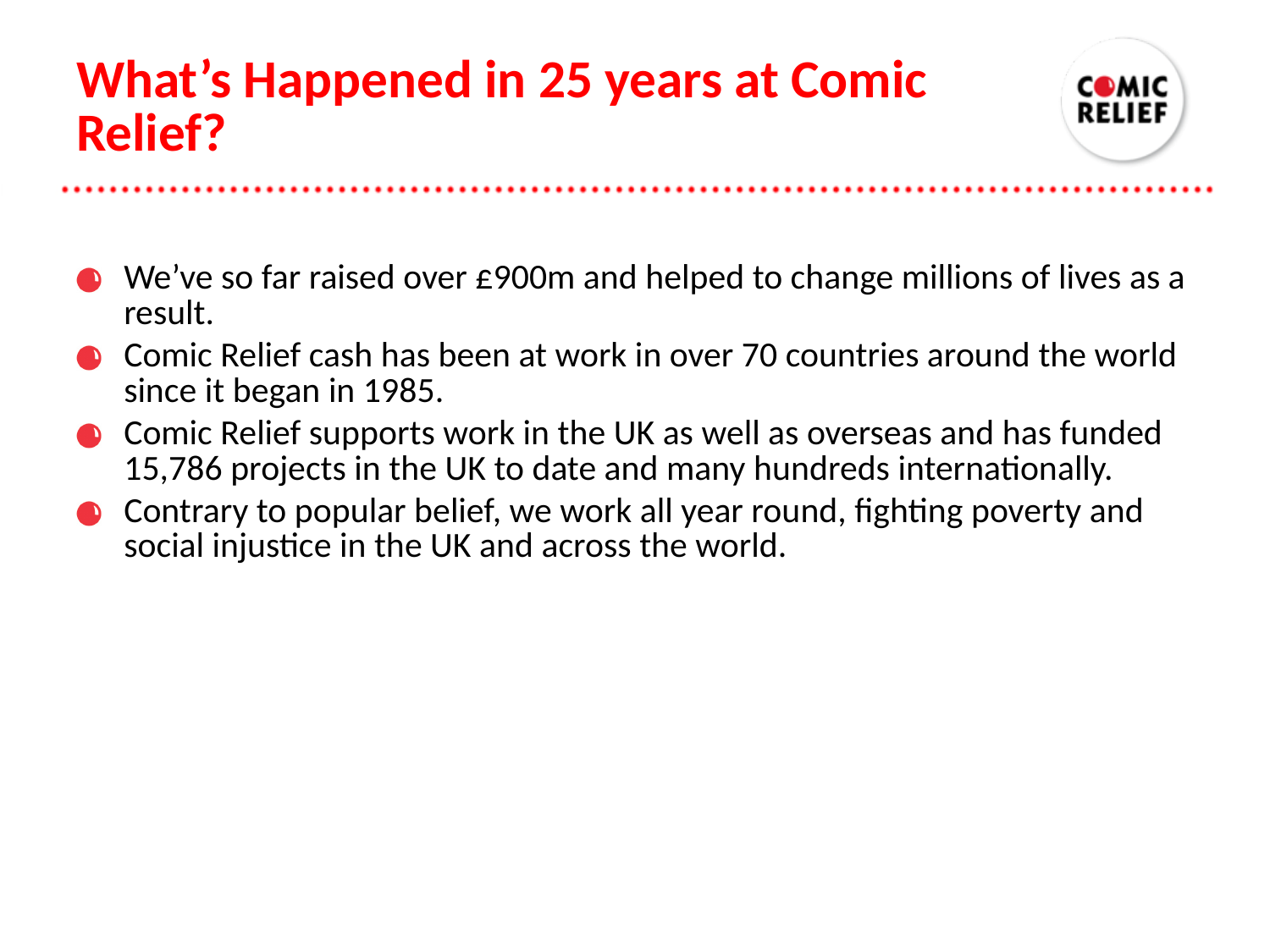

What’s Happened in 25 years at Comic Relief?

We’ve so far raised over £900m and helped to change millions of lives as a result.
Comic Relief cash has been at work in over 70 countries around the world since it began in 1985.
Comic Relief supports work in the UK as well as overseas and has funded 15,786 projects in the UK to date and many hundreds internationally.
Contrary to popular belief, we work all year round, fighting poverty and social injustice in the UK and across the world.